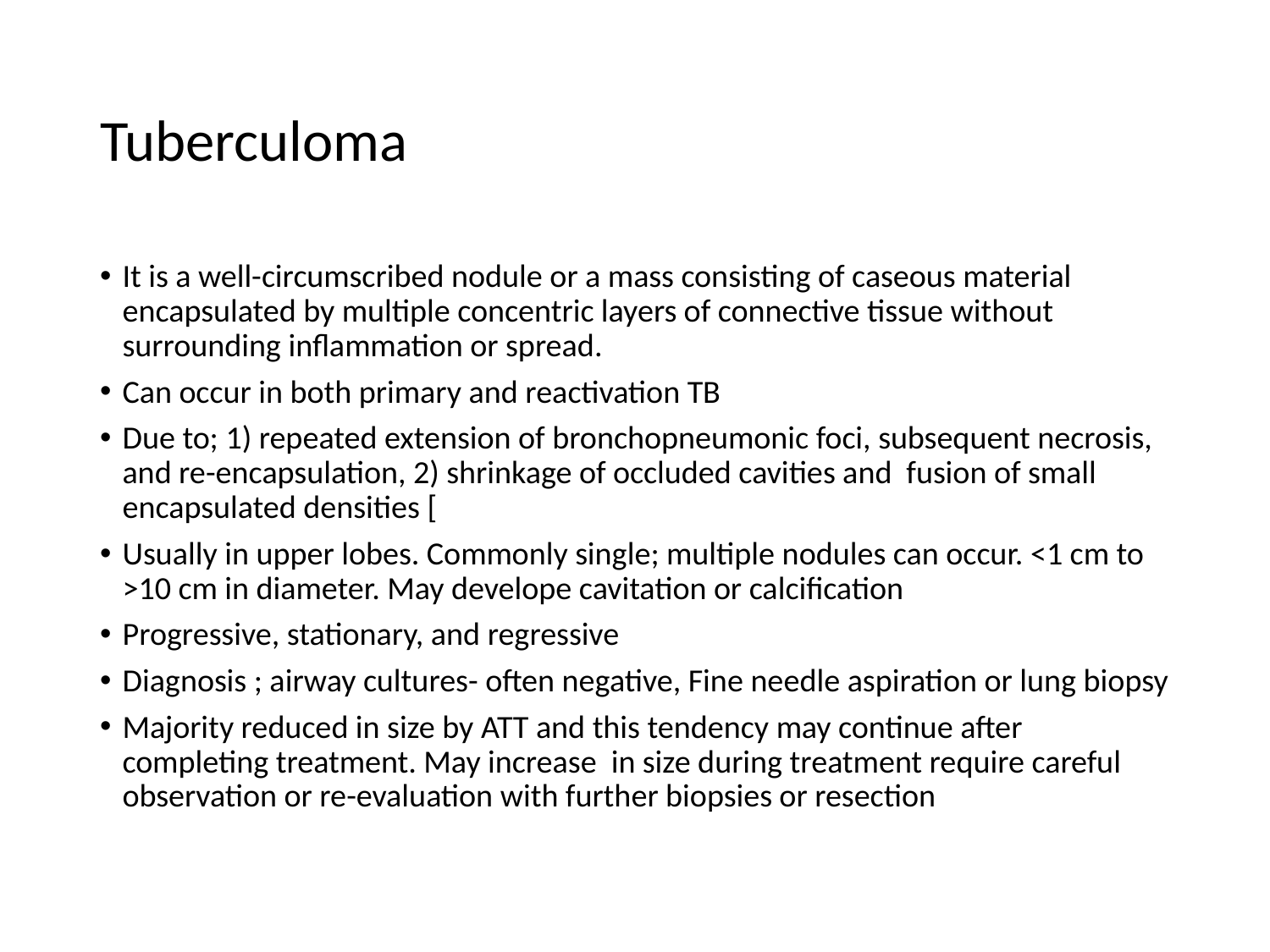

# Tuberculoma
It is a well-circumscribed nodule or a mass consisting of caseous material encapsulated by multiple concentric layers of connective tissue without surrounding inflammation or spread.
Can occur in both primary and reactivation TB
Due to; 1) repeated extension of bronchopneumonic foci, subsequent necrosis, and re-encapsulation, 2) shrinkage of occluded cavities and  fusion of small encapsulated densities [
Usually in upper lobes. Commonly single; multiple nodules can occur. <1 cm to >10 cm in diameter. May develope cavitation or calcification
Progressive, stationary, and regressive
Diagnosis ; airway cultures- often negative, Fine needle aspiration or lung biopsy
Majority reduced in size by ATT and this tendency may continue after completing treatment. May increase  in size during treatment require careful observation or re-evaluation with further biopsies or resection